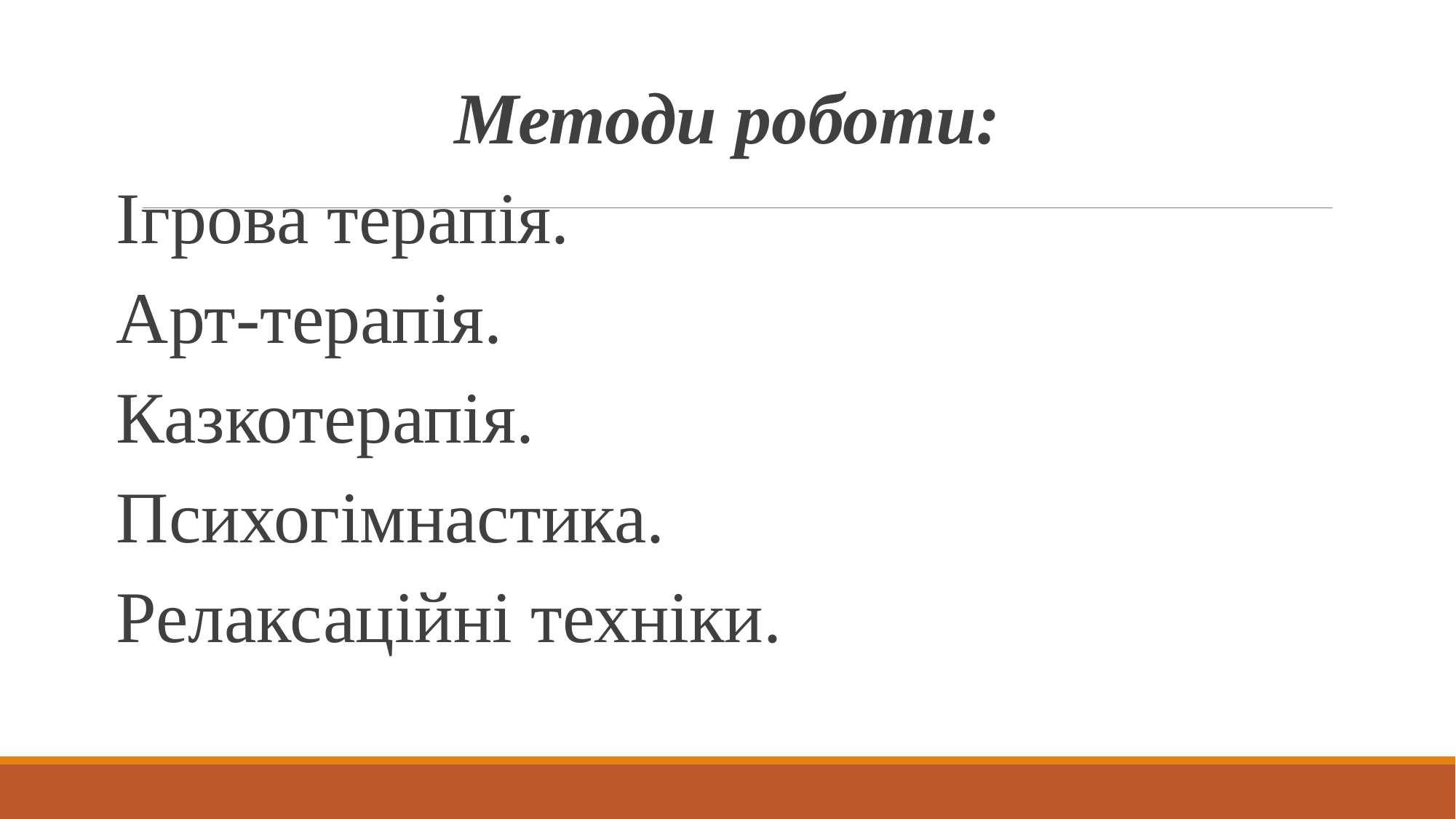

Методи роботи:
Ігрова терапія.
Арт-терапія.
Казкотерапія.
Психогімнастика.
Релаксаційні техніки.